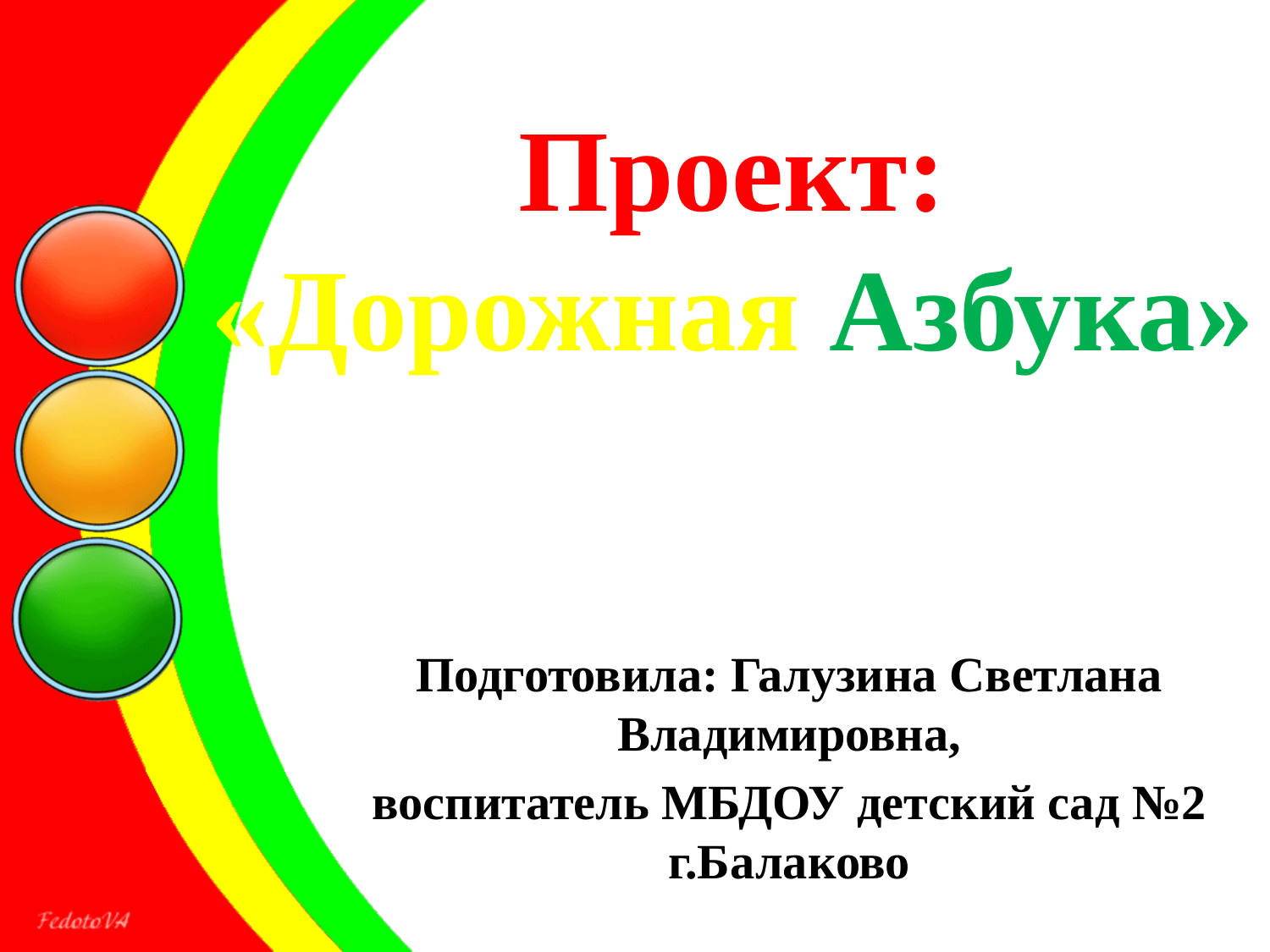

# Проект: «Дорожная Азбука»
Подготовила: Галузина Светлана Владимировна,
воспитатель МБДОУ детский сад №2 г.Балаково